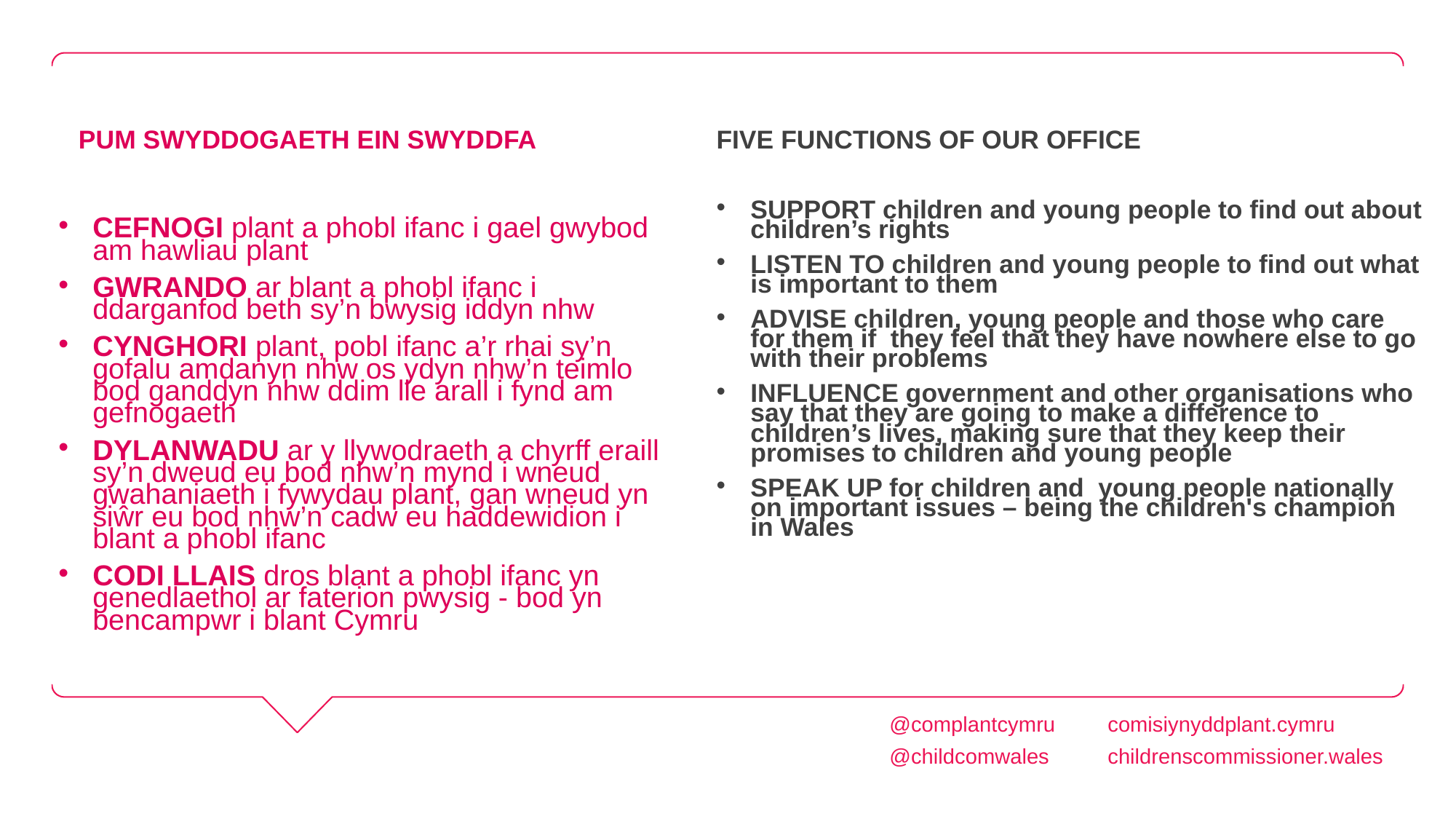

CEFNOGI plant a phobl ifanc i gael gwybod am hawliau plant
GWRANDO ar blant a phobl ifanc i ddarganfod beth sy’n bwysig iddyn nhw
CYNGHORI plant, pobl ifanc a’r rhai sy’n gofalu amdanyn nhw os ydyn nhw’n teimlo bod ganddyn nhw ddim lle arall i fynd am gefnogaeth
DYLANWADU ar y llywodraeth a chyrff eraill sy’n dweud eu bod nhw’n mynd i wneud gwahaniaeth i fywydau plant, gan wneud yn siŵr eu bod nhw’n cadw eu haddewidion i blant a phobl ifanc
CODI LLAIS dros blant a phobl ifanc yn genedlaethol ar faterion pwysig - bod yn bencampwr i blant Cymru

PUM SWYDDOGAETH EIN SWYDDFA
FIVE FUNCTIONS OF OUR OFFICE

SUPPORT children and young people to find out about children’s rights
LISTEN TO children and young people to find out what is important to them
ADVISE children, young people and those who care for them if  they feel that they have nowhere else to go with their problems
INFLUENCE government and other organisations who say that they are going to make a difference to children’s lives, making sure that they keep their promises to children and young people
SPEAK UP for children and  young people nationally on important issues – being the children's champion in Wales